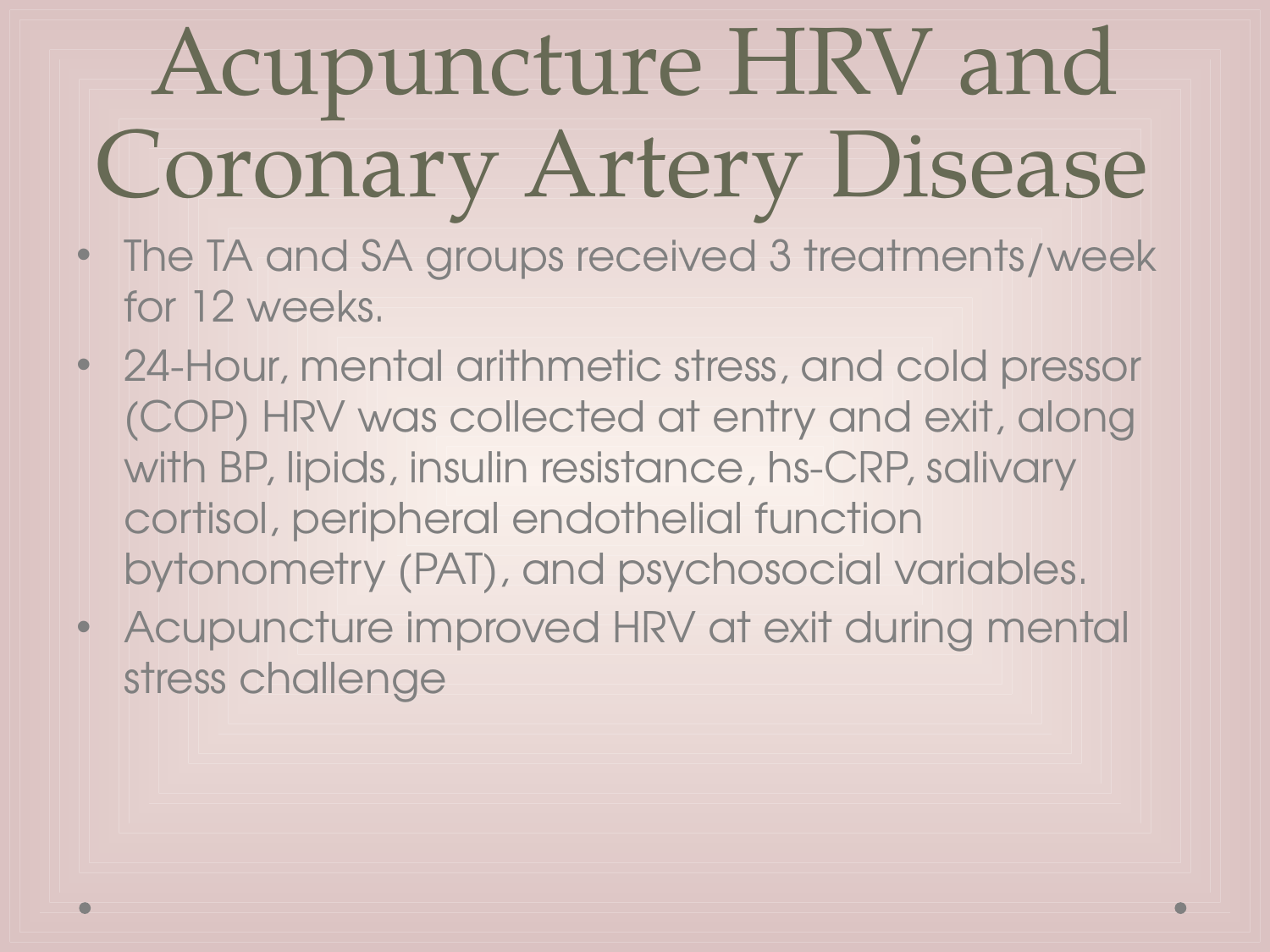

# Acupuncture HRV and Coronary Artery Disease
The TA and SA groups received 3 treatments/week for 12 weeks.
24-Hour, mental arithmetic stress, and cold pressor (COP) HRV was collected at entry and exit, along with BP, lipids, insulin resistance, hs-CRP, salivary cortisol, peripheral endothelial function bytonometry (PAT), and psychosocial variables.
Acupuncture improved HRV at exit during mental stress challenge